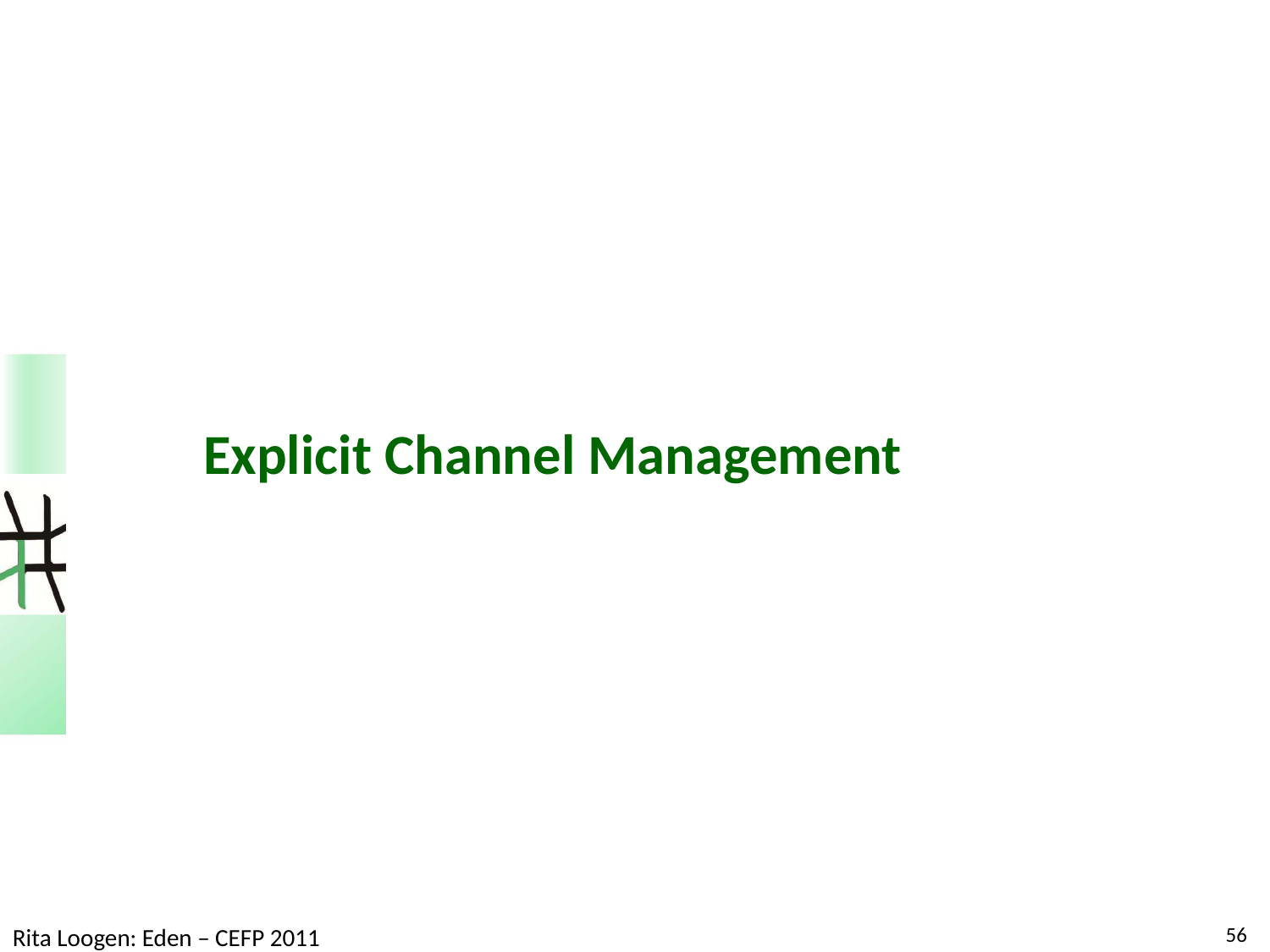

Explicit Channel Management
56
Rita Loogen: Eden – CEFP 2011